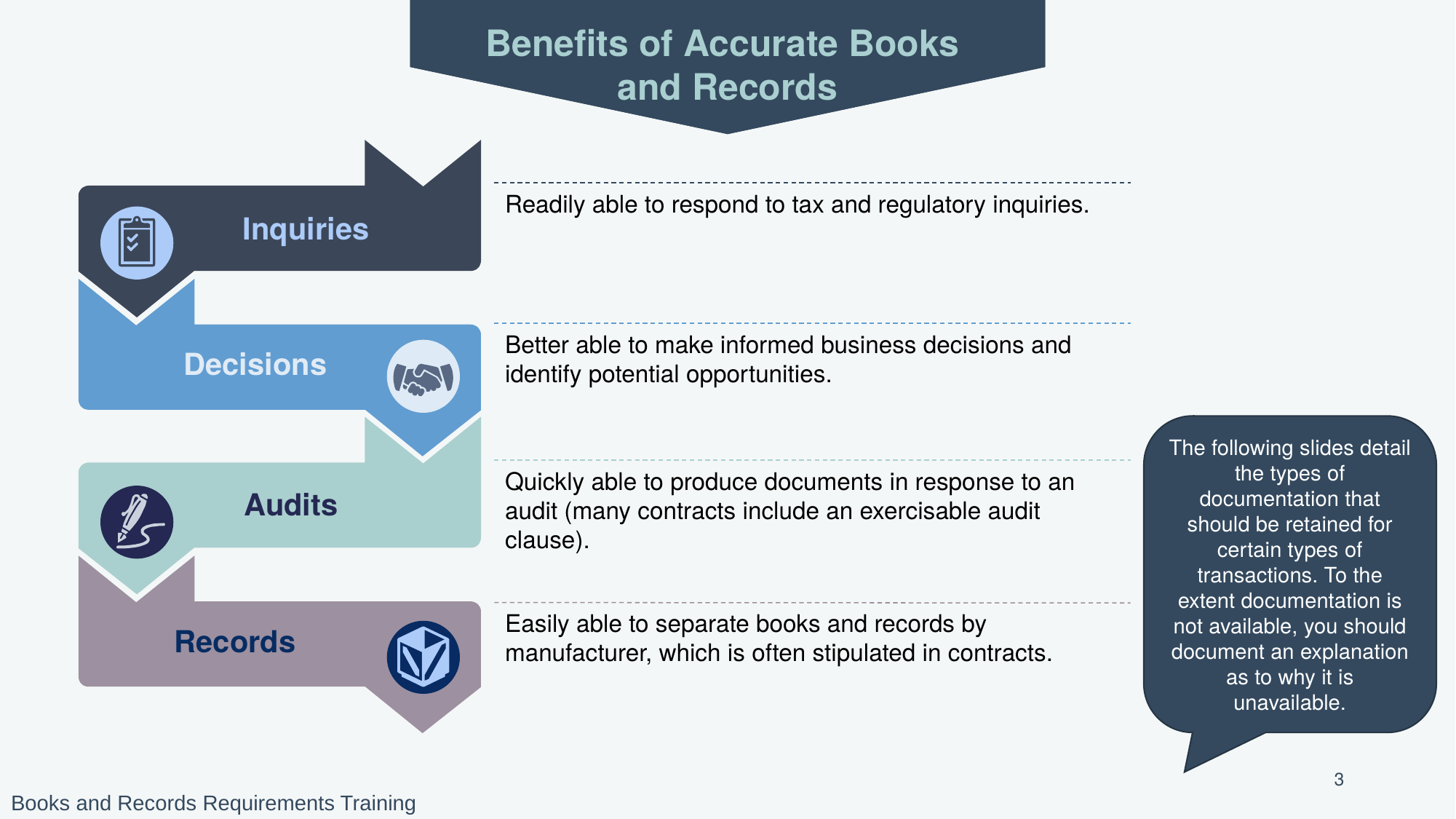

Benefits of Accurate Books
and Records

Inquiries

Decisions

Audits

Records
Readily able to respond to tax and regulatory inquiries.
Better able to make informed business decisions and identify potential opportunities.
Quickly able to produce documents in response to an audit (many contracts include an exercisable audit clause).
Easily able to separate books and records by manufacturer, which is often stipulated in contracts.

The following slides detail the types of documentation that should be retained for certain types of transactions. To the extent documentation is not available, you should document an explanation as to why it is unavailable.

3